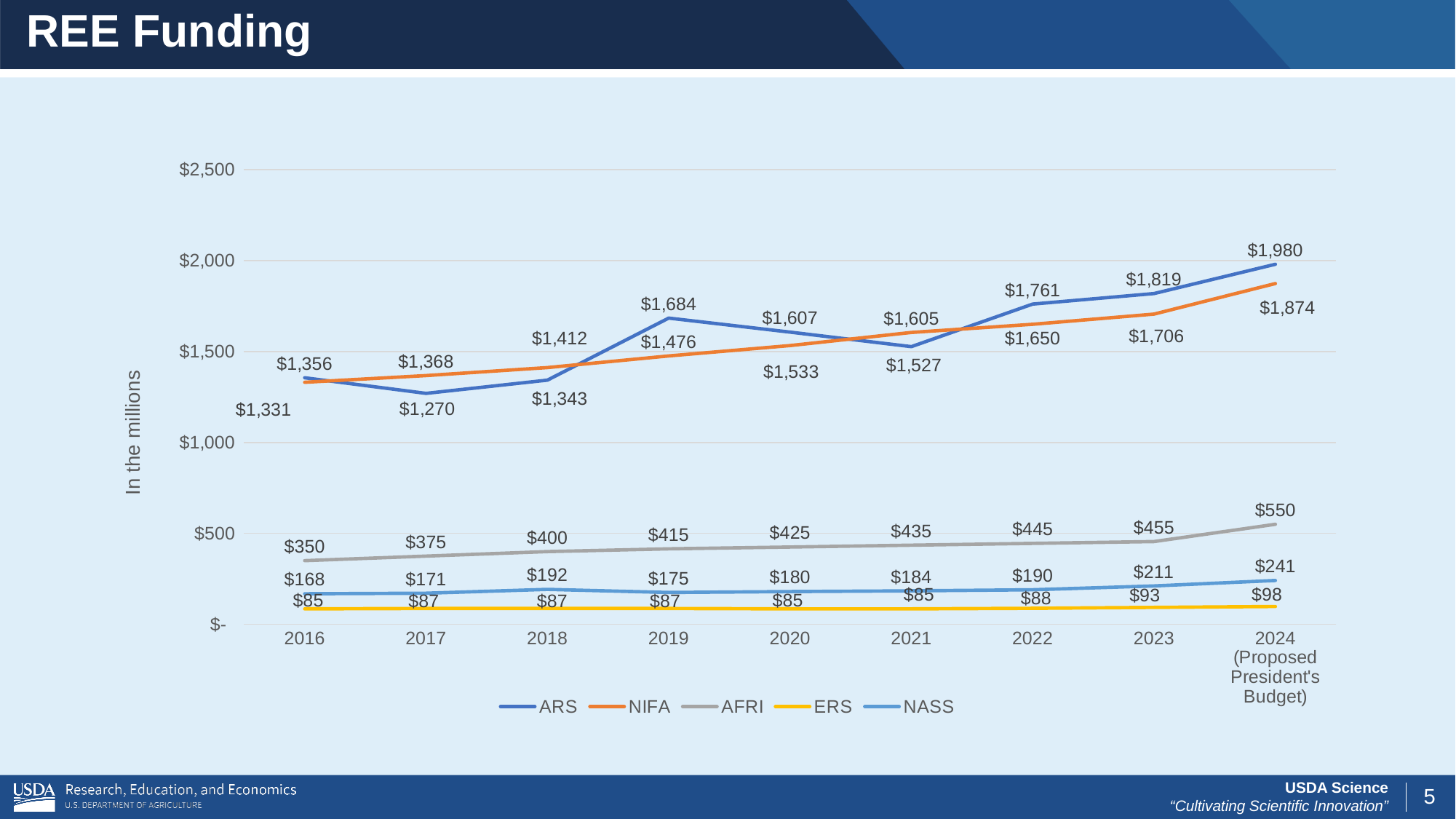

REE Funding

### Chart

| Category | ARS | NIFA | AFRI | ERS | NASS |
|---|---|---|---|---|---|
| 2016 | 1356.0 | 1331.0 | 350.0 | 85.0 | 168.0 |
| 2017 | 1270.0 | 1368.0 | 375.0 | 87.0 | 171.0 |
| 2018 | 1343.0 | 1412.0 | 400.0 | 87.0 | 192.0 |
| 2019 | 1684.0 | 1476.0 | 415.0 | 87.0 | 175.0 |
| 2020 | 1607.0 | 1533.0 | 425.0 | 85.0 | 180.0 |
| 2021 | 1527.0 | 1605.0 | 435.0 | 85.0 | 184.0 |
| 2022 | 1761.0 | 1650.0 | 445.0 | 88.0 | 190.0 |
| 2023 | 1819.0 | 1706.0 | 455.0 | 93.0 | 211.0 |
| 2024 (Proposed President's Budget) | 1980.0 | 1874.0 | 550.0 | 98.0 | 241.0 |
5